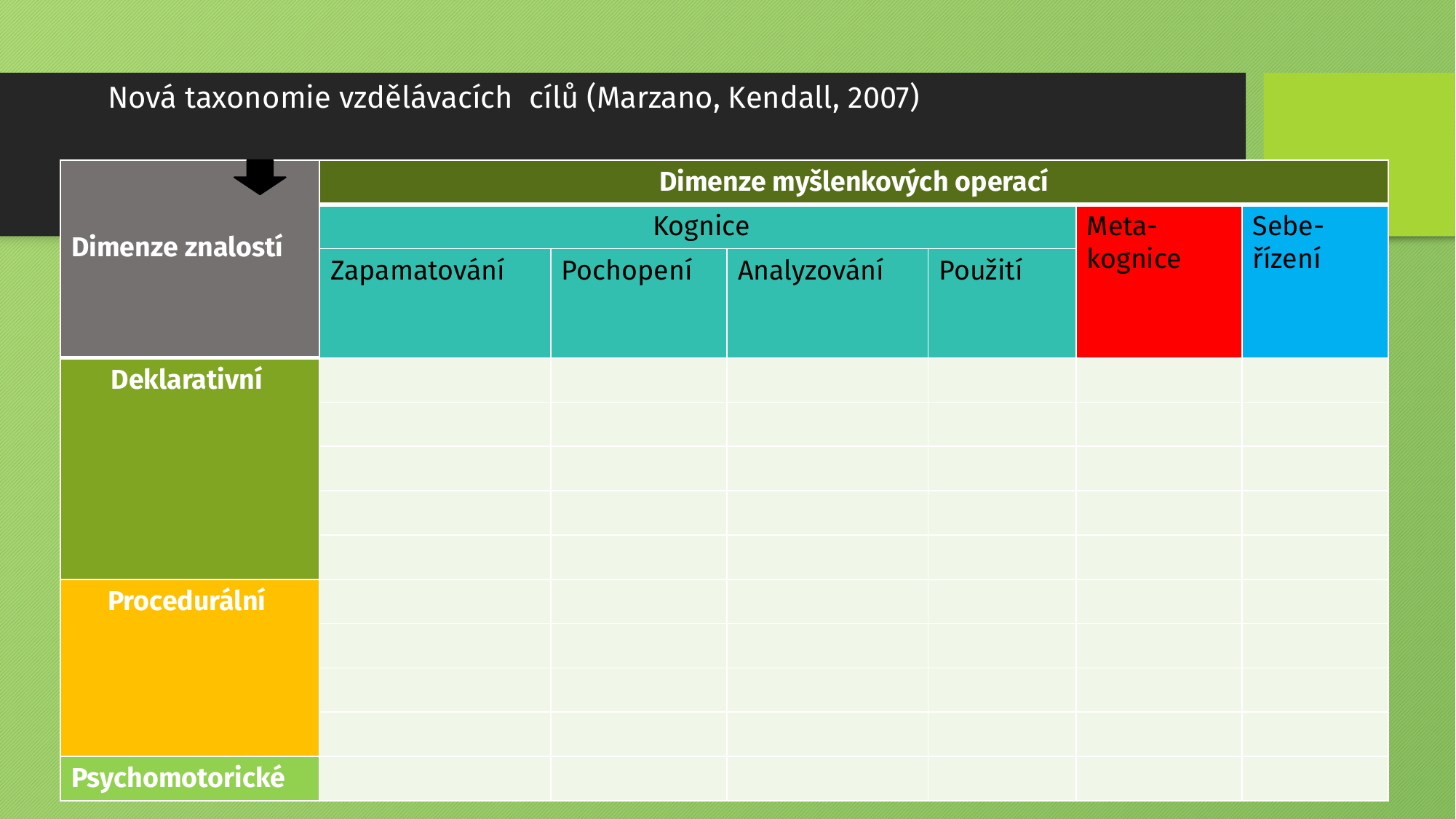

# Nová taxonomie vzdělávacích  cílů (Marzano, Kendall, 2007)
| Dimenze znalostí | Dimenze myšlenkových operací |  |  |  |  |  |
| --- | --- | --- | --- | --- | --- | --- |
|  | Kognice |  |  |  | Meta- kognice | Sebe-řízení |
|  | Zapamatování | Pochopení | Analyzování | Použití |  |  |
| Deklarativní |  |  |  |  |  |  |
|  |  |  |  |  |  |  |
|  |  |  |  |  |  |  |
|  |  |  |  |  |  |  |
|  |  |  |  |  |  |  |
| Procedurální |  |  |  |  |  |  |
|  |  |  |  |  |  |  |
|  |  |  |  |  |  |  |
|  |  |  |  |  |  |  |
| Psychomotorické |  |  |  |  |  |  |